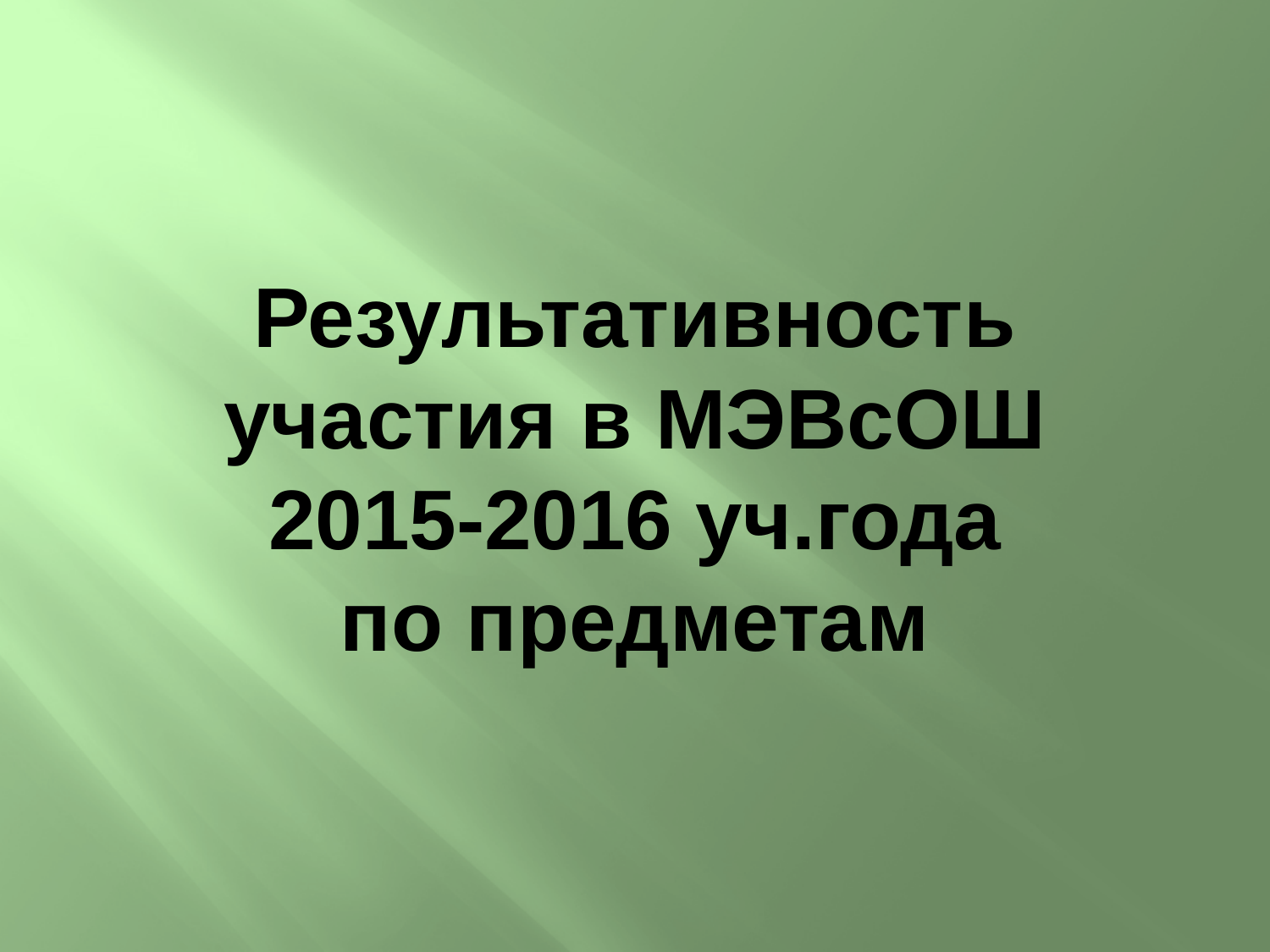

# Результативность участия в МЭВсОШ 2015-2016 уч.года по предметам